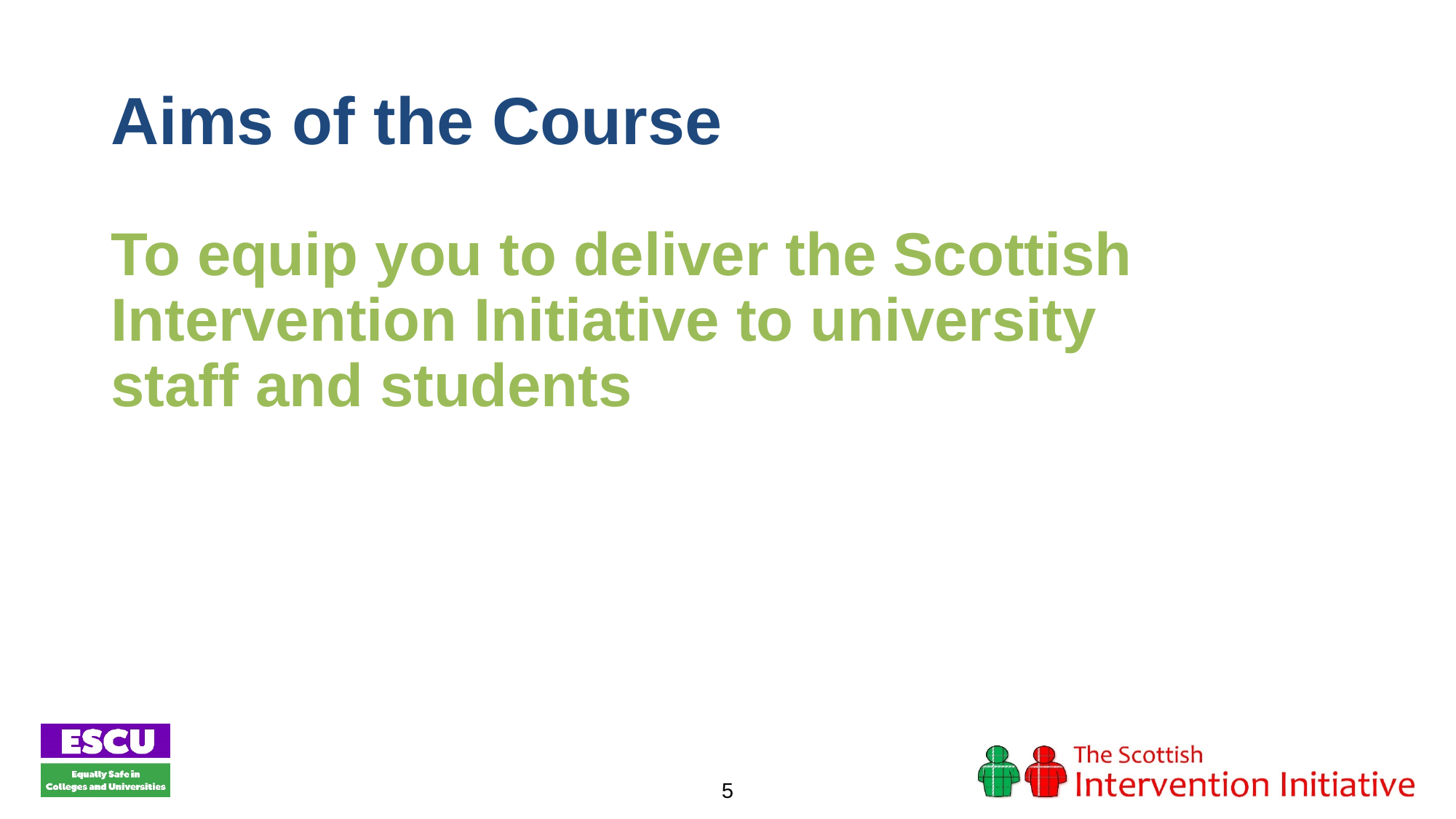

# Aims of the Course
To equip you to deliver the Scottish Intervention Initiative to university
staff and students